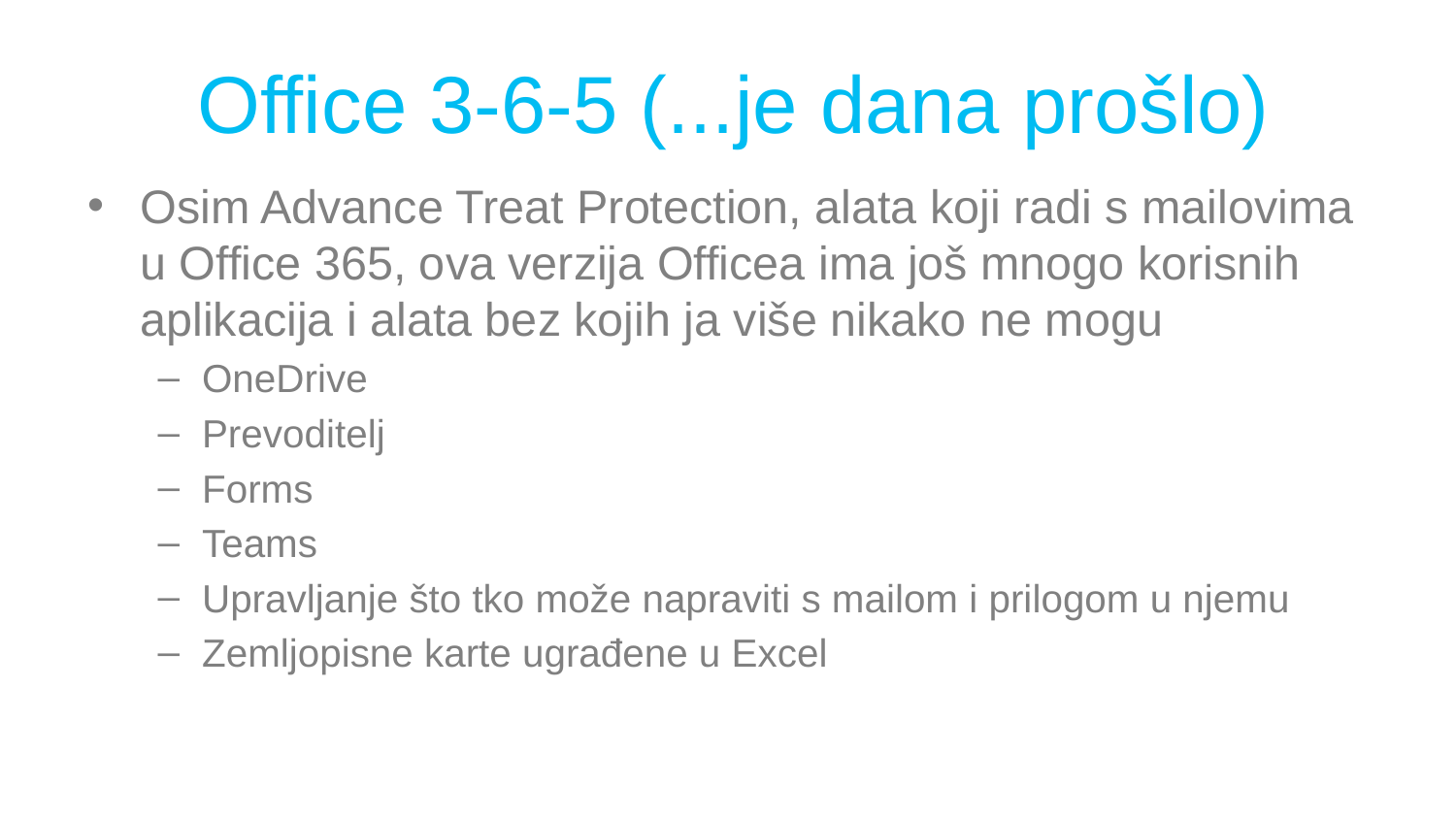

# Office 3-6-5 (...je dana prošlo)
Osim Advance Treat Protection, alata koji radi s mailovima u Office 365, ova verzija Officea ima još mnogo korisnih aplikacija i alata bez kojih ja više nikako ne mogu
OneDrive
Prevoditelj
Forms
Teams
Upravljanje što tko može napraviti s mailom i prilogom u njemu
Zemljopisne karte ugrađene u Excel